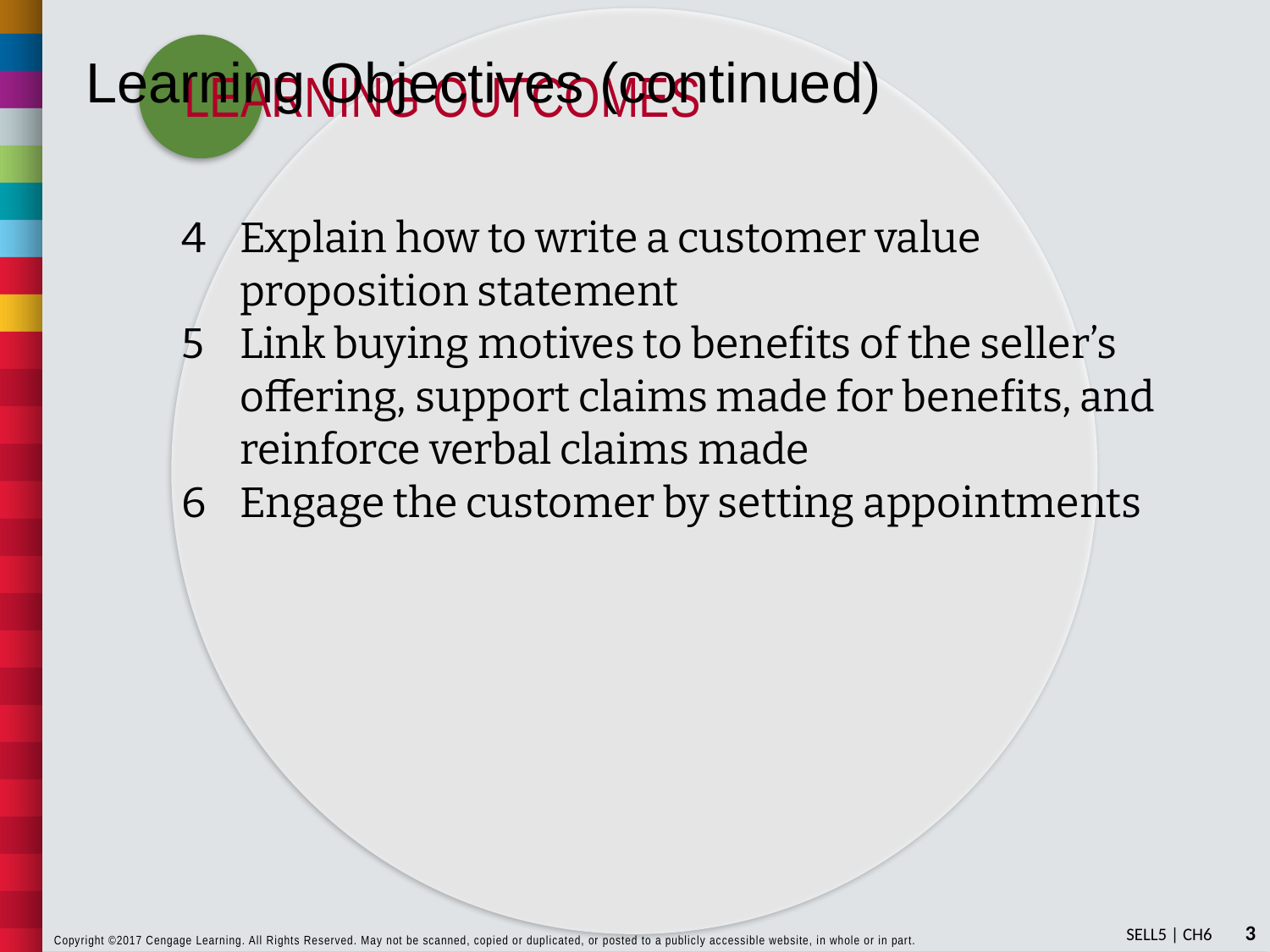

# Learning Objectives (continued)
Explain how to write a customer value proposition statement
Link buying motives to benefits of the seller’s offering, support claims made for benefits, and reinforce verbal claims made
Engage the customer by setting appointments